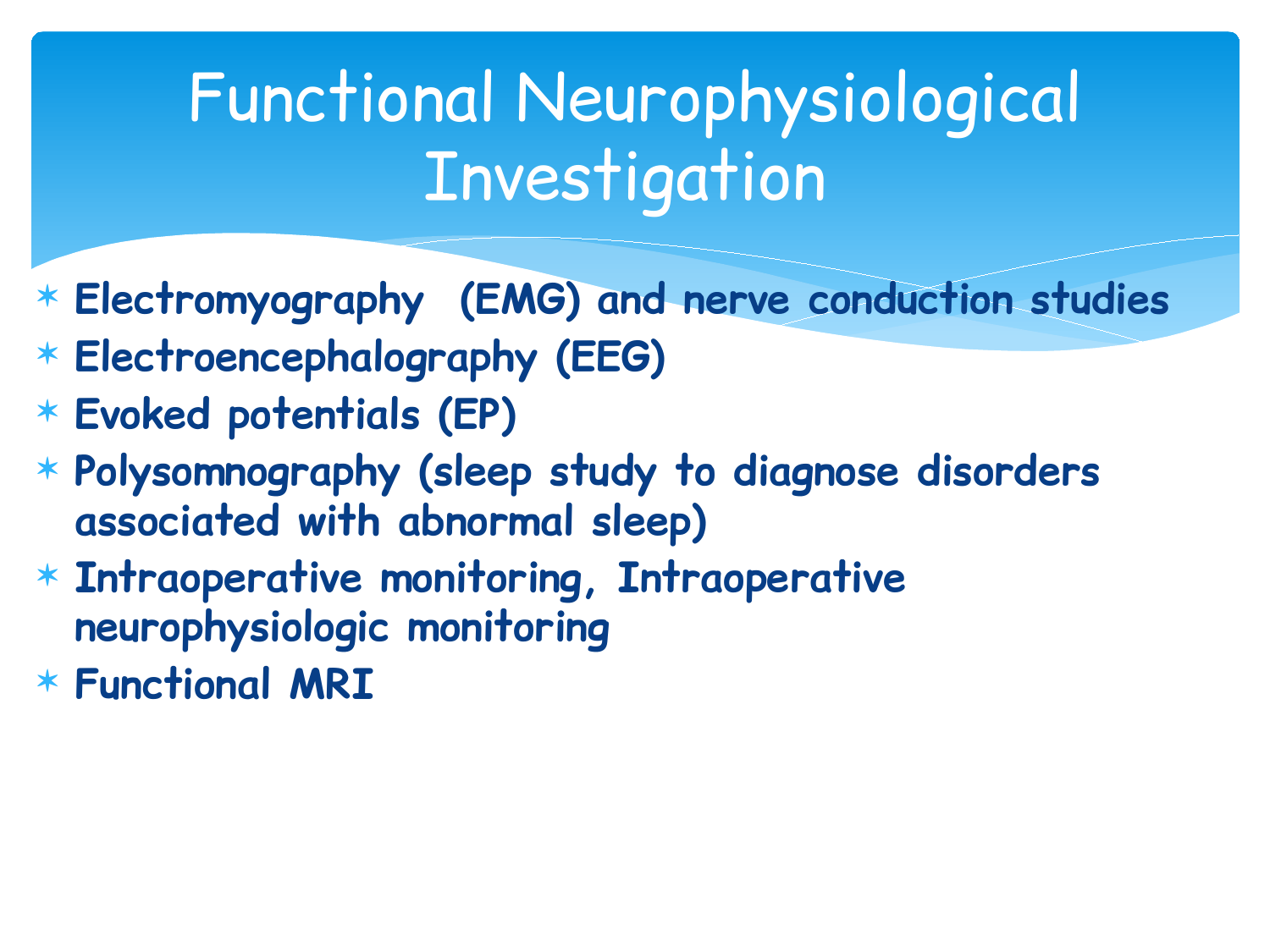

# Functional Neurophysiological Investigation
Electromyography  (EMG) and nerve conduction studies
Electroencephalography (EEG)
Evoked potentials (EP)
Polysomnography (sleep study to diagnose disorders associated with abnormal sleep)
Intraoperative monitoring, Intraoperative neurophysiologic monitoring
Functional MRI